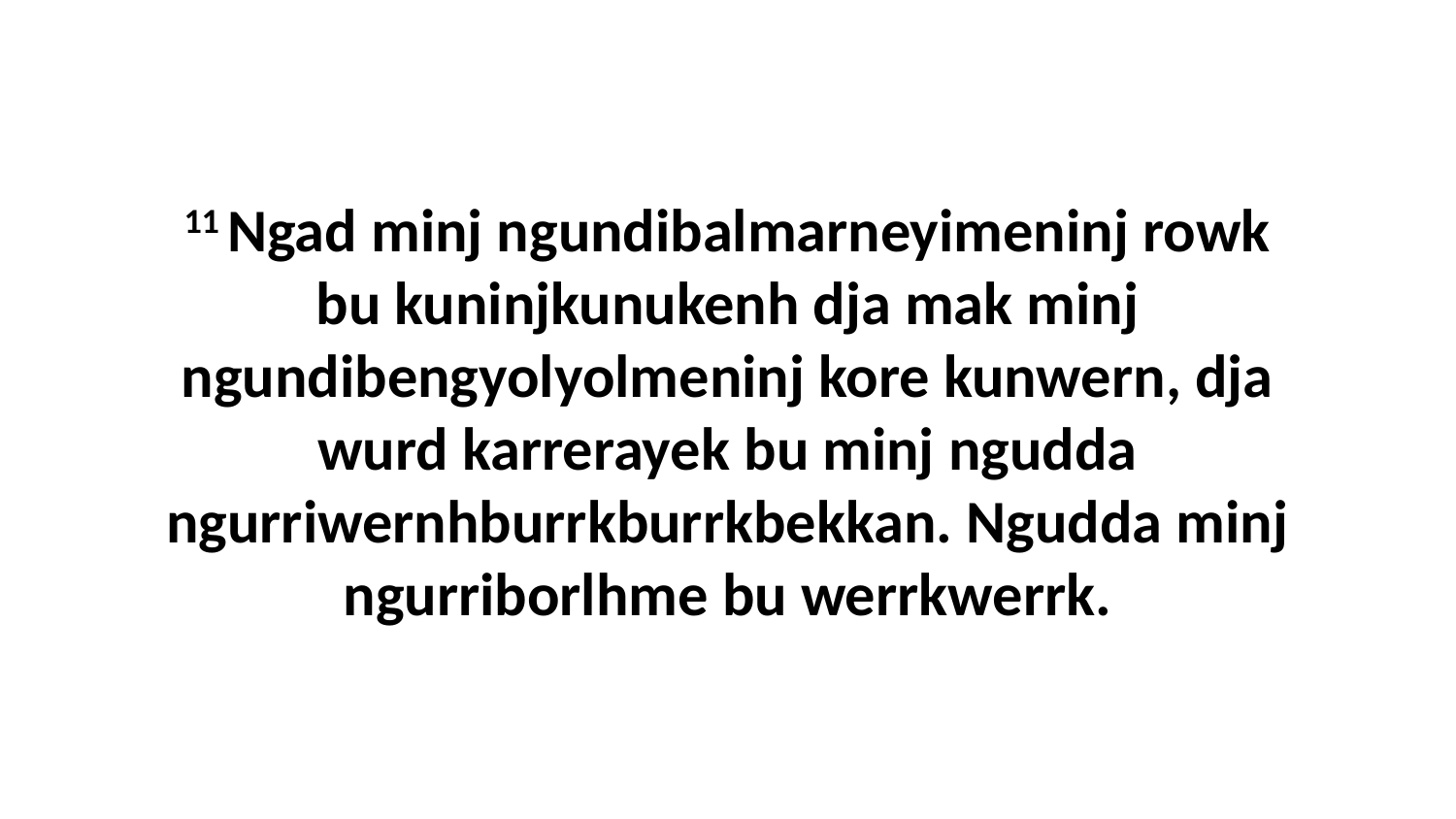

11 Ngad minj ngundibalmarneyimeninj rowk bu kuninjkunukenh dja mak minj ngundibengyolyolmeninj kore kunwern, dja wurd karrerayek bu minj ngudda ngurriwernhburrkburrkbekkan. Ngudda minj ngurriborlhme bu werrkwerrk.